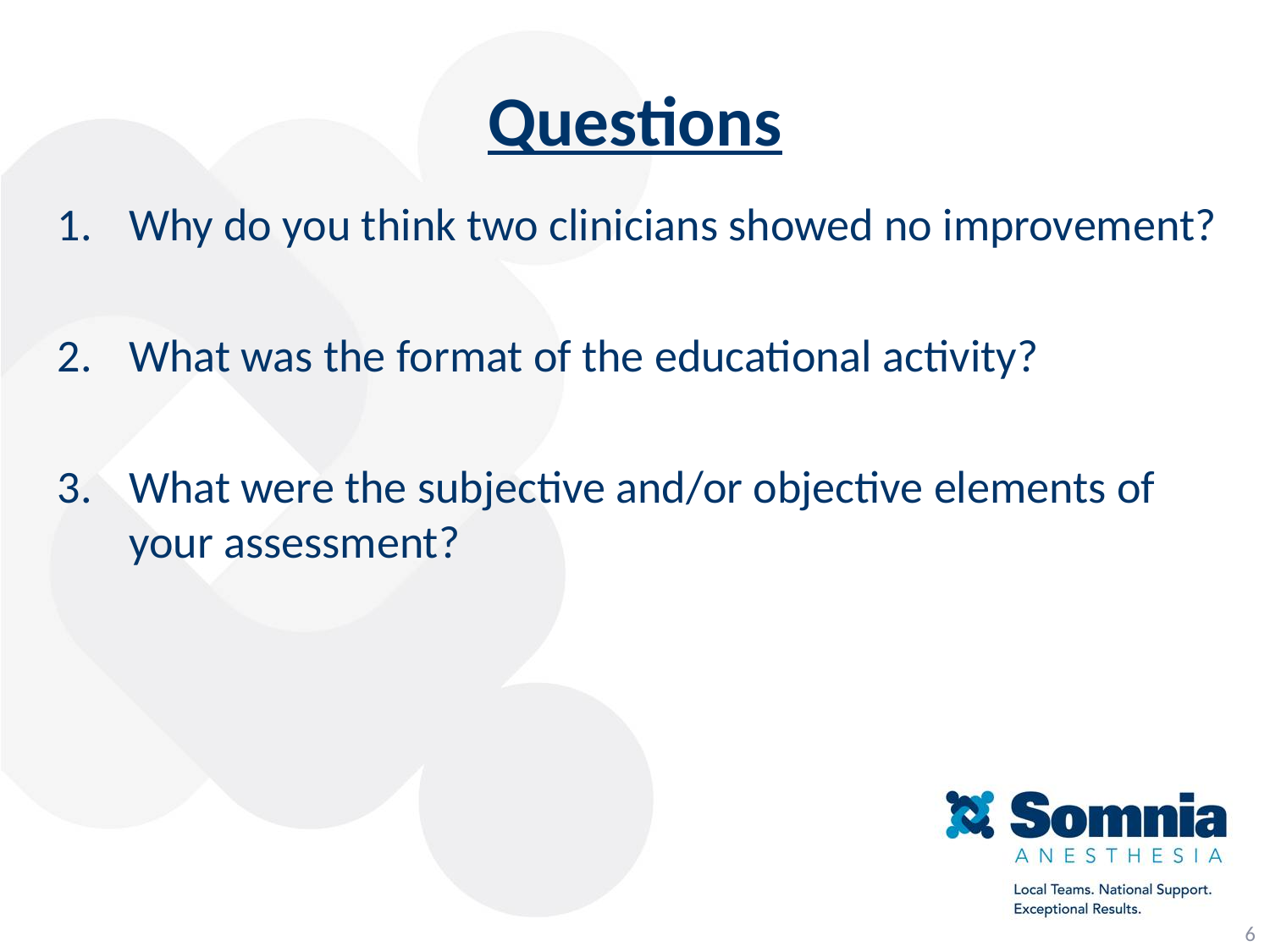

Questions
Why do you think two clinicians showed no improvement?

What was the format of the educational activity?

What were the subjective and/or objective elements of your assessment?
6